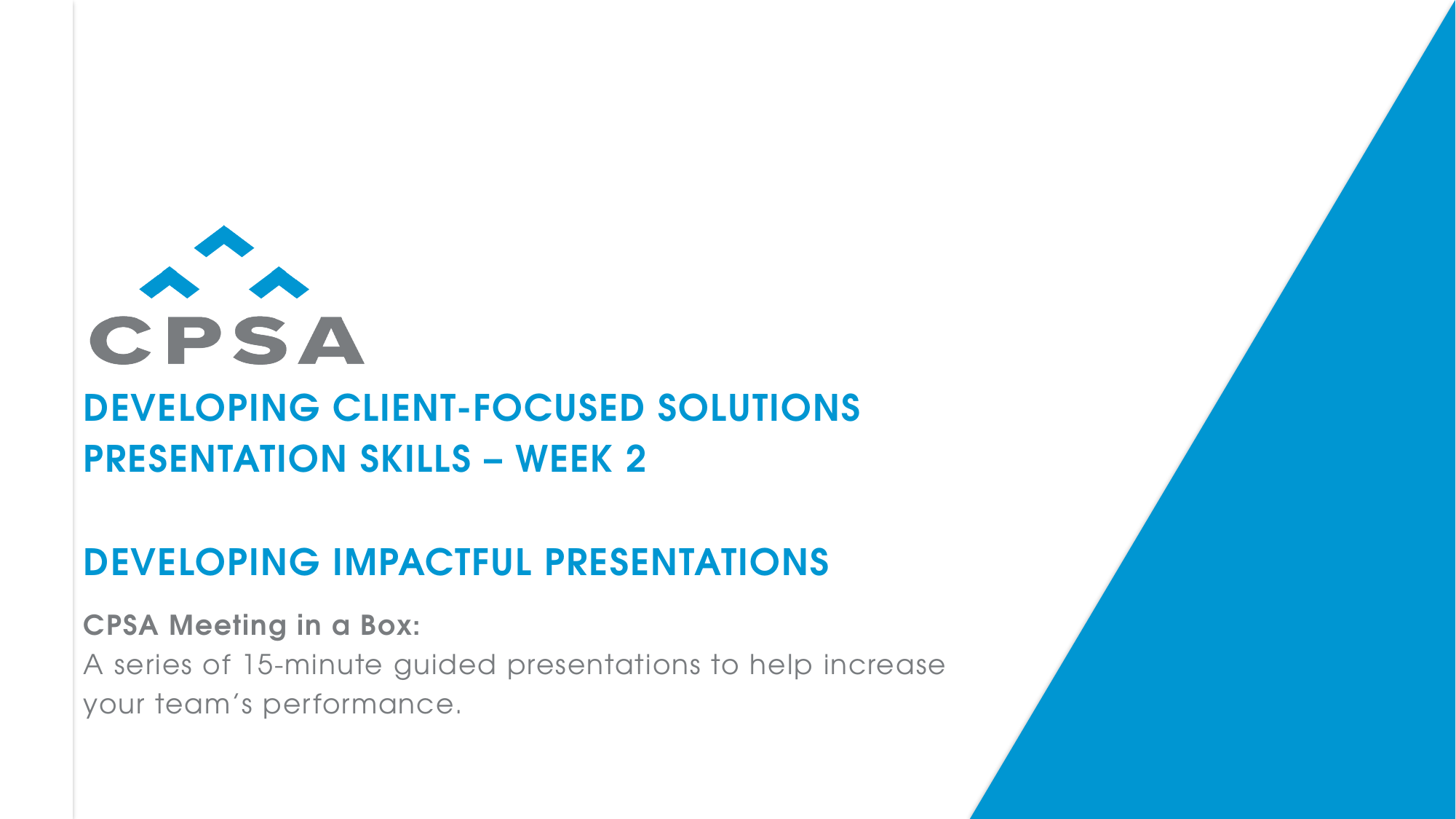

# Developing client-focused solutions presentation skills – week 2 DEVELOPING IMPACTFUL PRESENTATIONS
CPSA Meeting in a Box:
A series of 15-minute guided presentations to help increase your team’s performance.